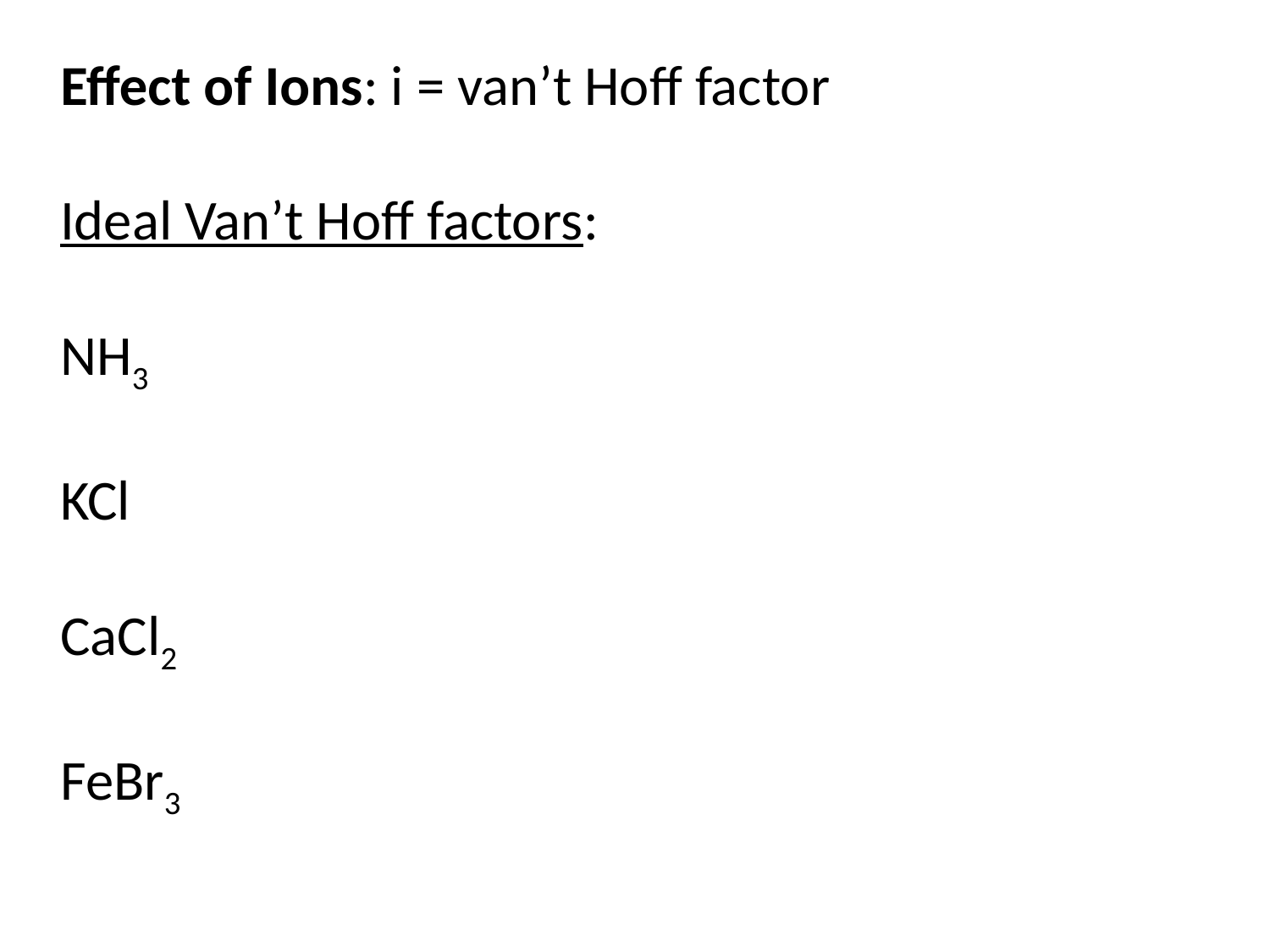

Effect of Ions: i = van’t Hoff factor

Ideal Van’t Hoff factors:

NH3

KCl

CaCl2

FeBr3